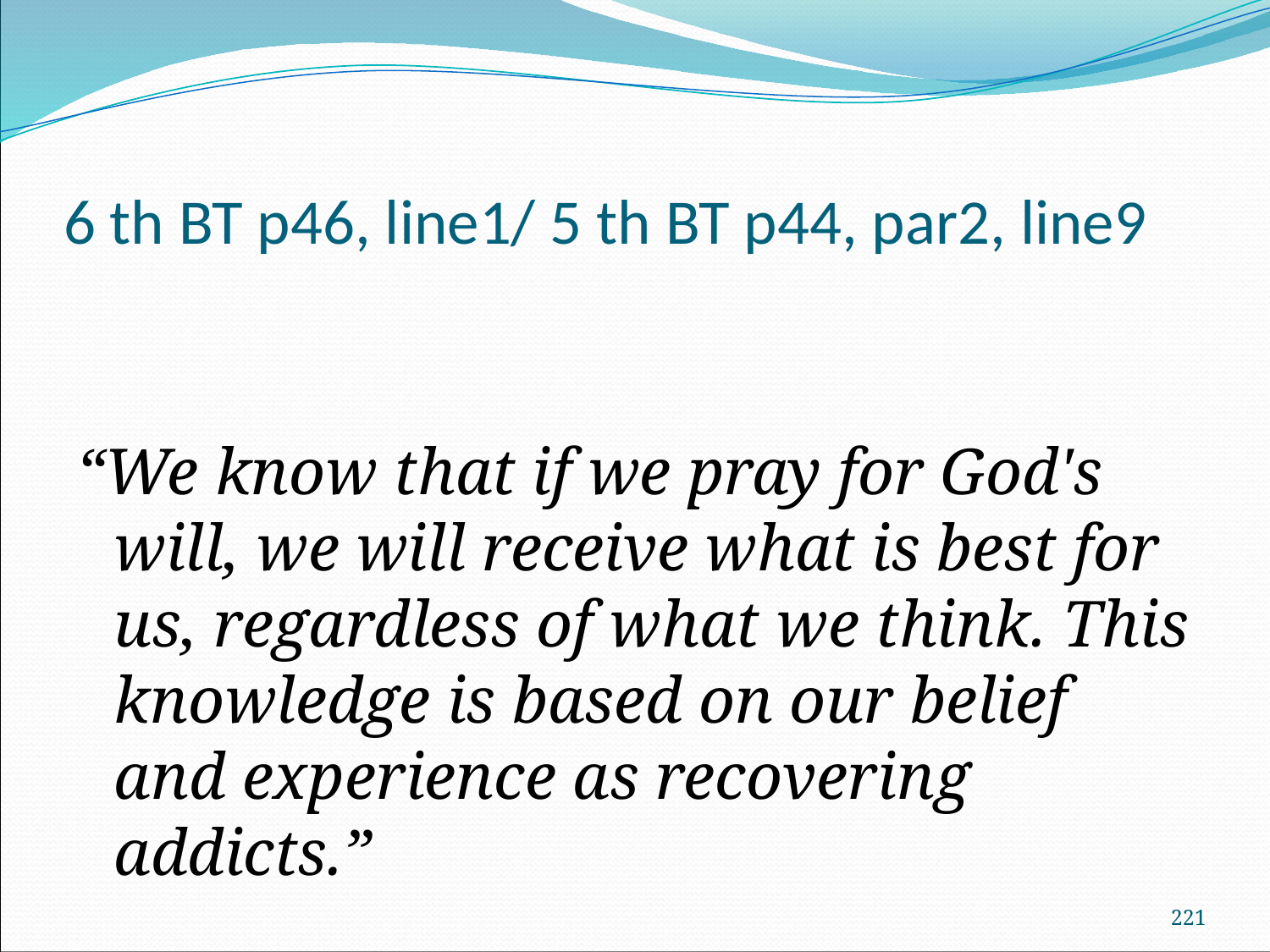

# 6 th BT p46, line1/ 5 th BT p44, par2, line9

“We know that if we pray for God's will, we will receive what is best for us, regardless of what we think. This knowledge is based on our belief and experience as recovering addicts.”
221